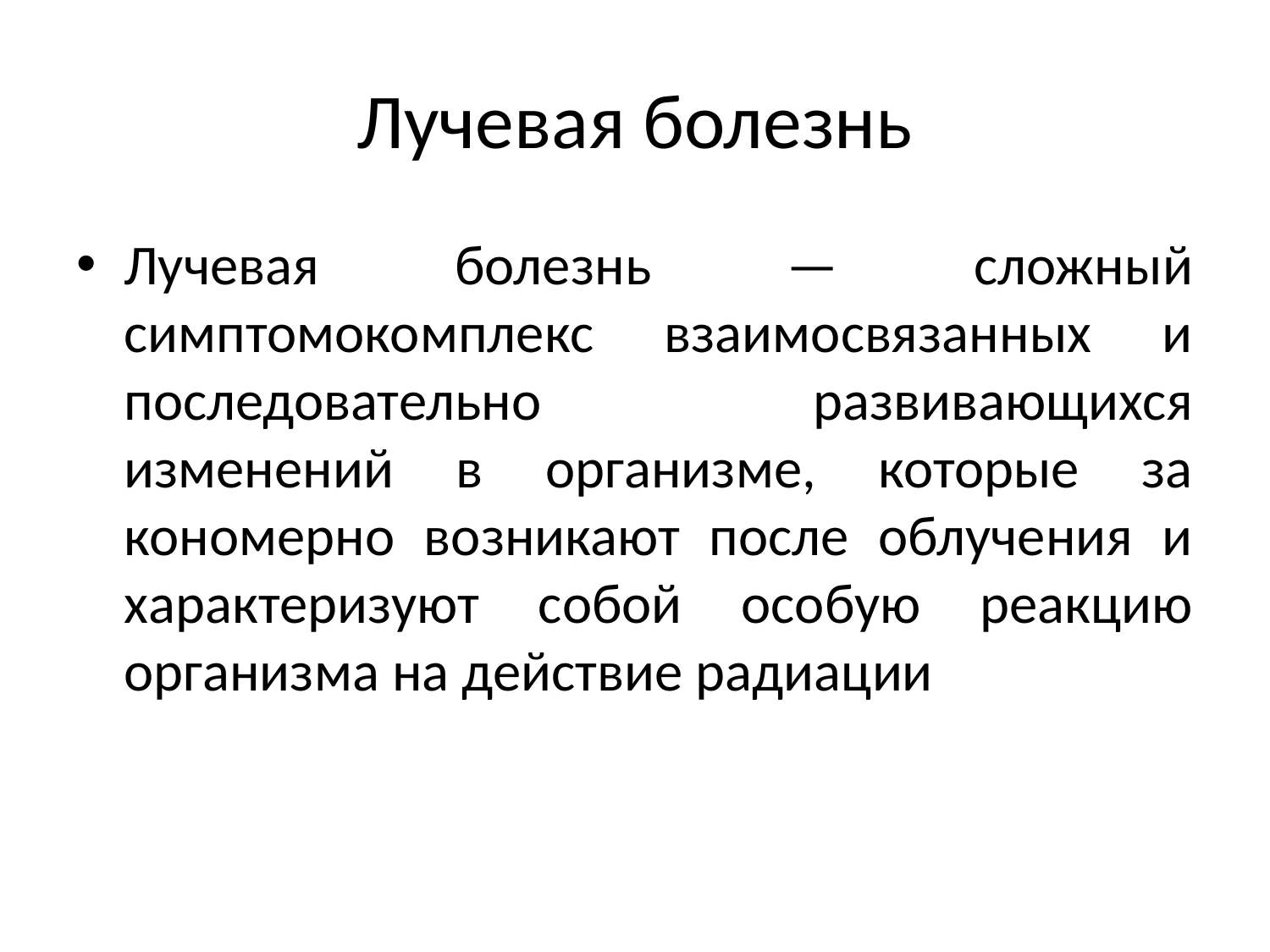

# Лучевая болезнь
Лучевая болезнь — сложный симптомокомплекс взаимосвязанных и последовательно развивающихся изменений в организме, которые за­кономерно возникают после облучения и характеризуют собой особую реакцию организма на действие радиации